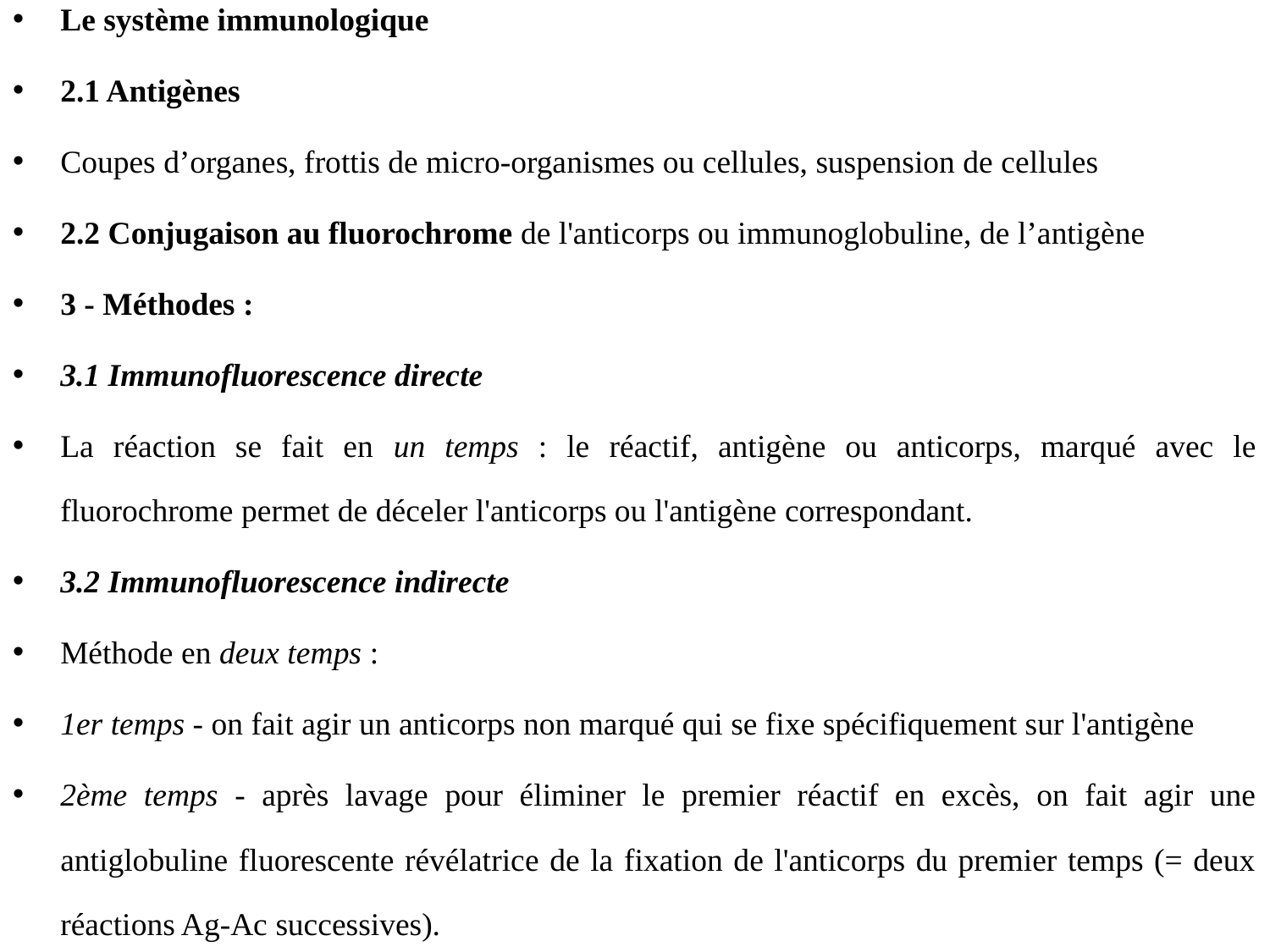

Le système immunologique
2.1 Antigènes
Coupes d’organes, frottis de micro-organismes ou cellules, suspension de cellules
2.2 Conjugaison au fluorochrome de l'anticorps ou immunoglobuline, de l’antigène
3 - Méthodes :
3.1 Immunofluorescence directe
La réaction se fait en un temps : le réactif, antigène ou anticorps, marqué avec le fluorochrome permet de déceler l'anticorps ou l'antigène correspondant.
3.2 Immunofluorescence indirecte
Méthode en deux temps :
1er temps - on fait agir un anticorps non marqué qui se fixe spécifiquement sur l'antigène
2ème temps - après lavage pour éliminer le premier réactif en excès, on fait agir une antiglobuline fluorescente révélatrice de la fixation de l'anticorps du premier temps (= deux réactions Ag-Ac successives).
 Mise en évidence de l'antigène,
 Mise en évidence d'Ac dans le sérum.